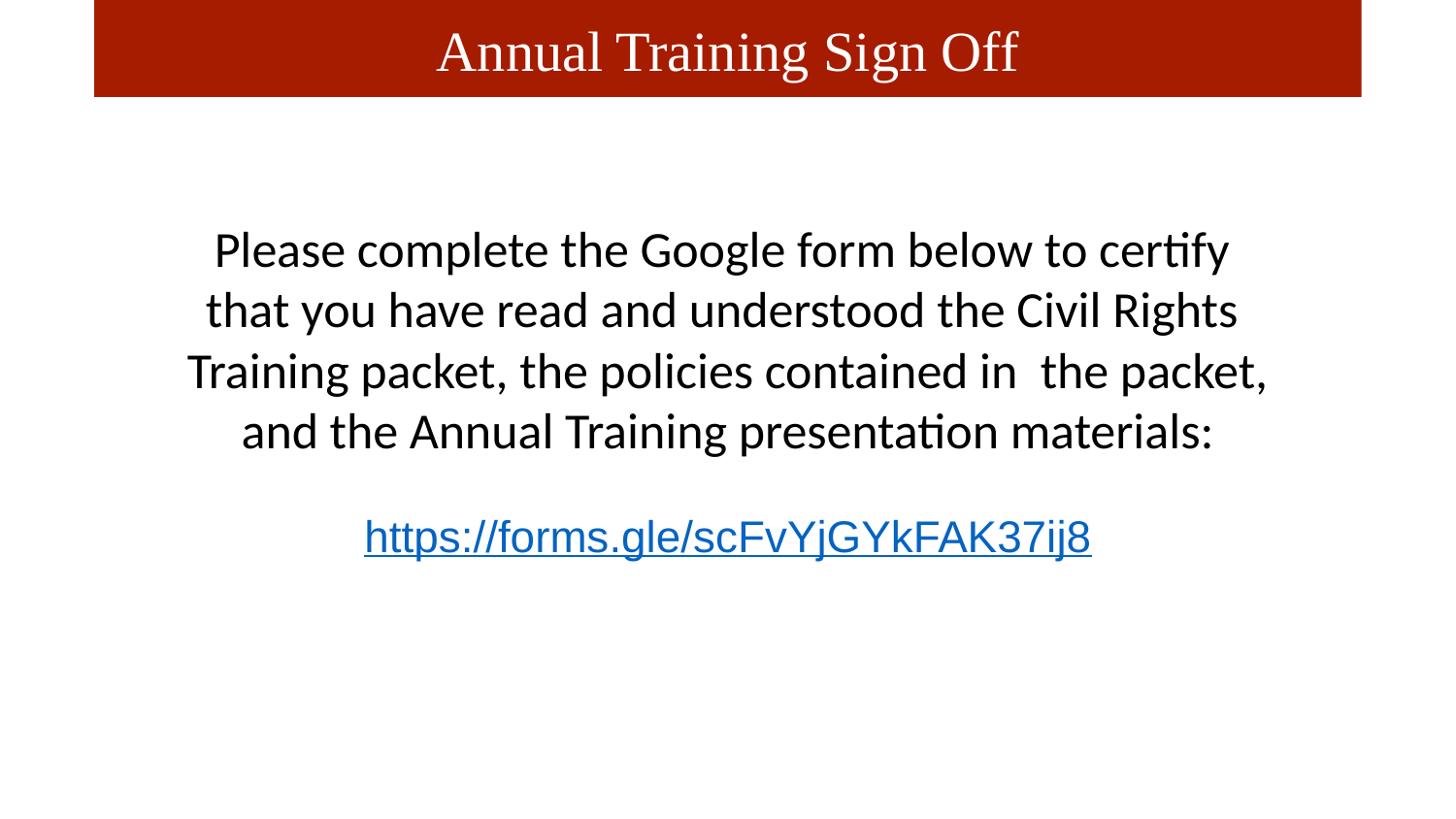

Annual Training Sign Off

Please complete the Google form below to certify  that you have read and understood the Civil Rights  Training packet, the policies contained in  the packet, and the Annual Training presentation materials:

https://forms.gle/scFvYjGYkFAK37ij8